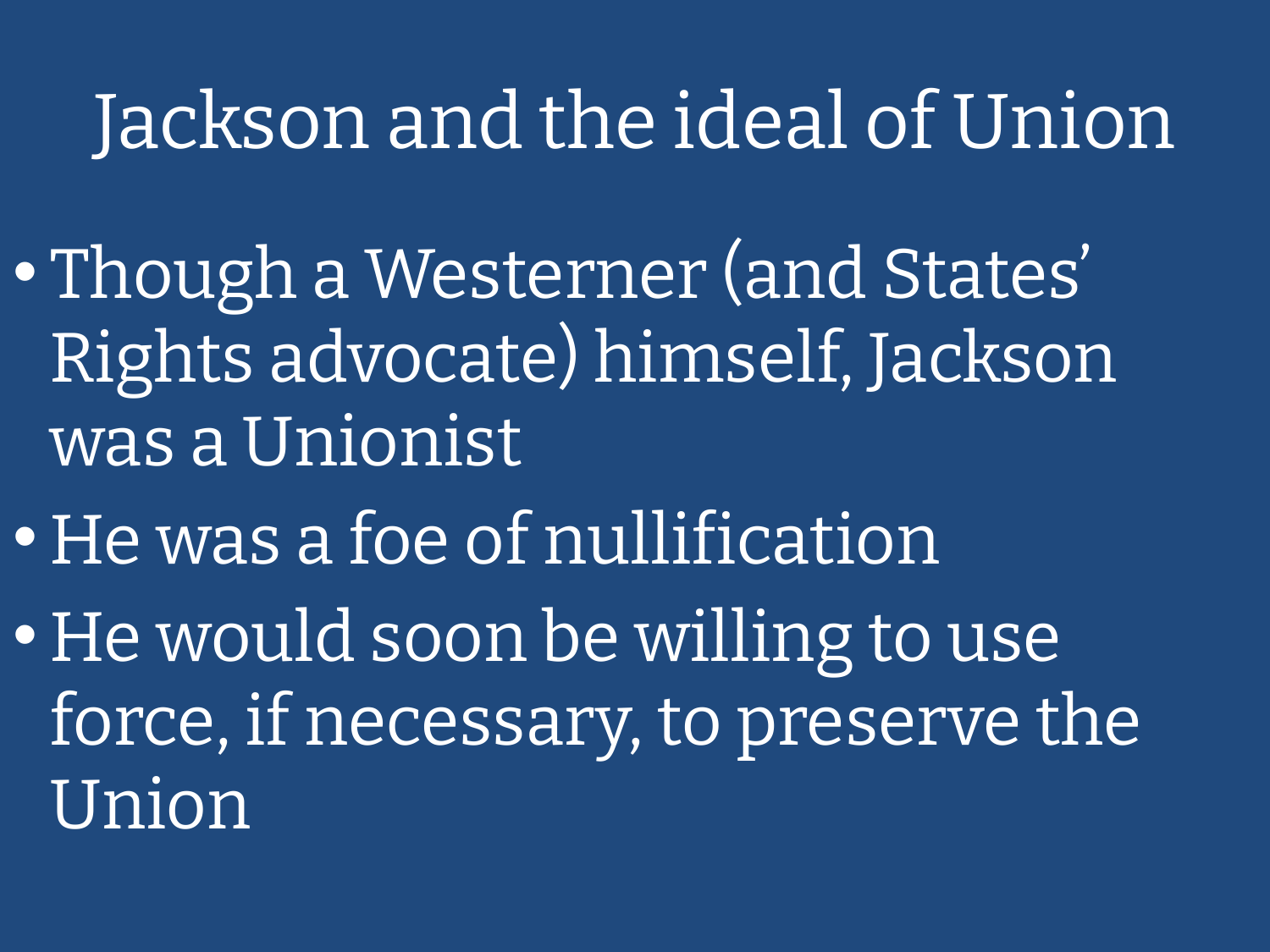

# Jackson and the ideal of Union
Though a Westerner (and States’ Rights advocate) himself, Jackson was a Unionist
He was a foe of nullification
He would soon be willing to use force, if necessary, to preserve the Union